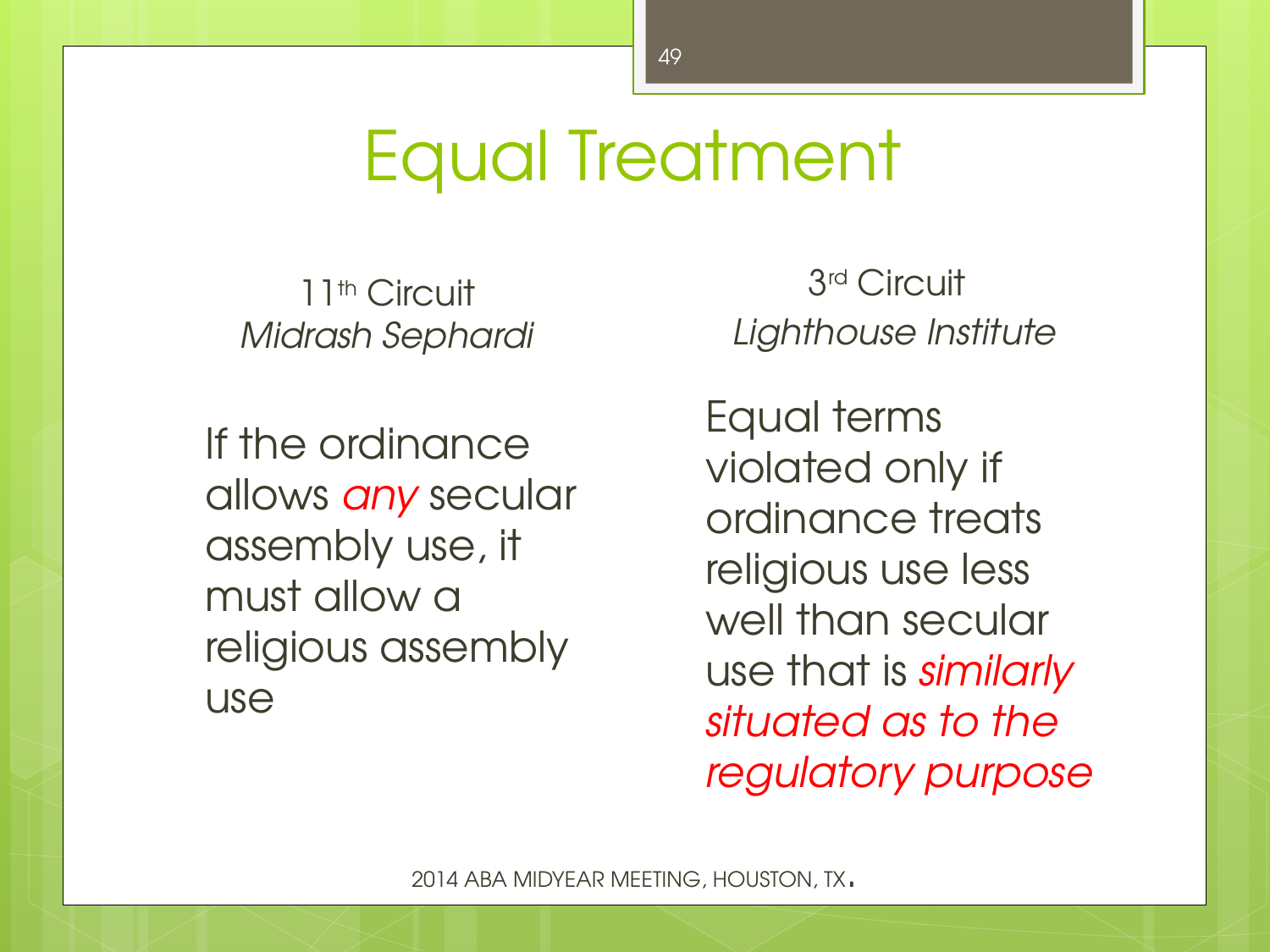

49
# Equal Treatment

3rd Circuit
	Lighthouse Institute

  	Equal terms violated only if ordinance treats religious use less well than secular use that is similarly situated as to the regulatory purpose

11th Circuit
Midrash Sephardi

	If the ordinance allows any secular assembly use, it must allow a religious assembly use
2014 ABA MIDYEAR MEETING, HOUSTON, TX.